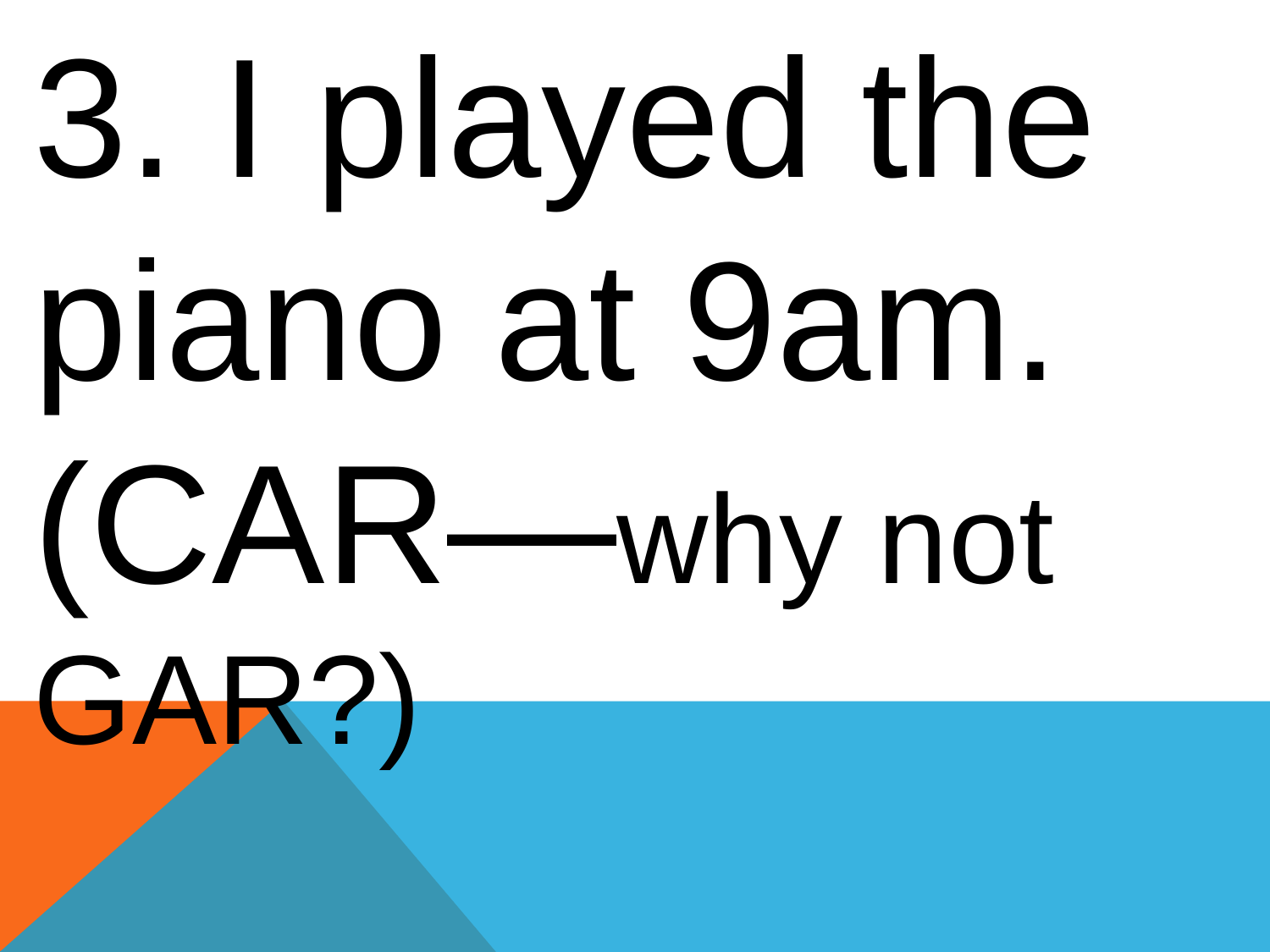

3. I played the piano at 9am. (CAR—why not GAR?)